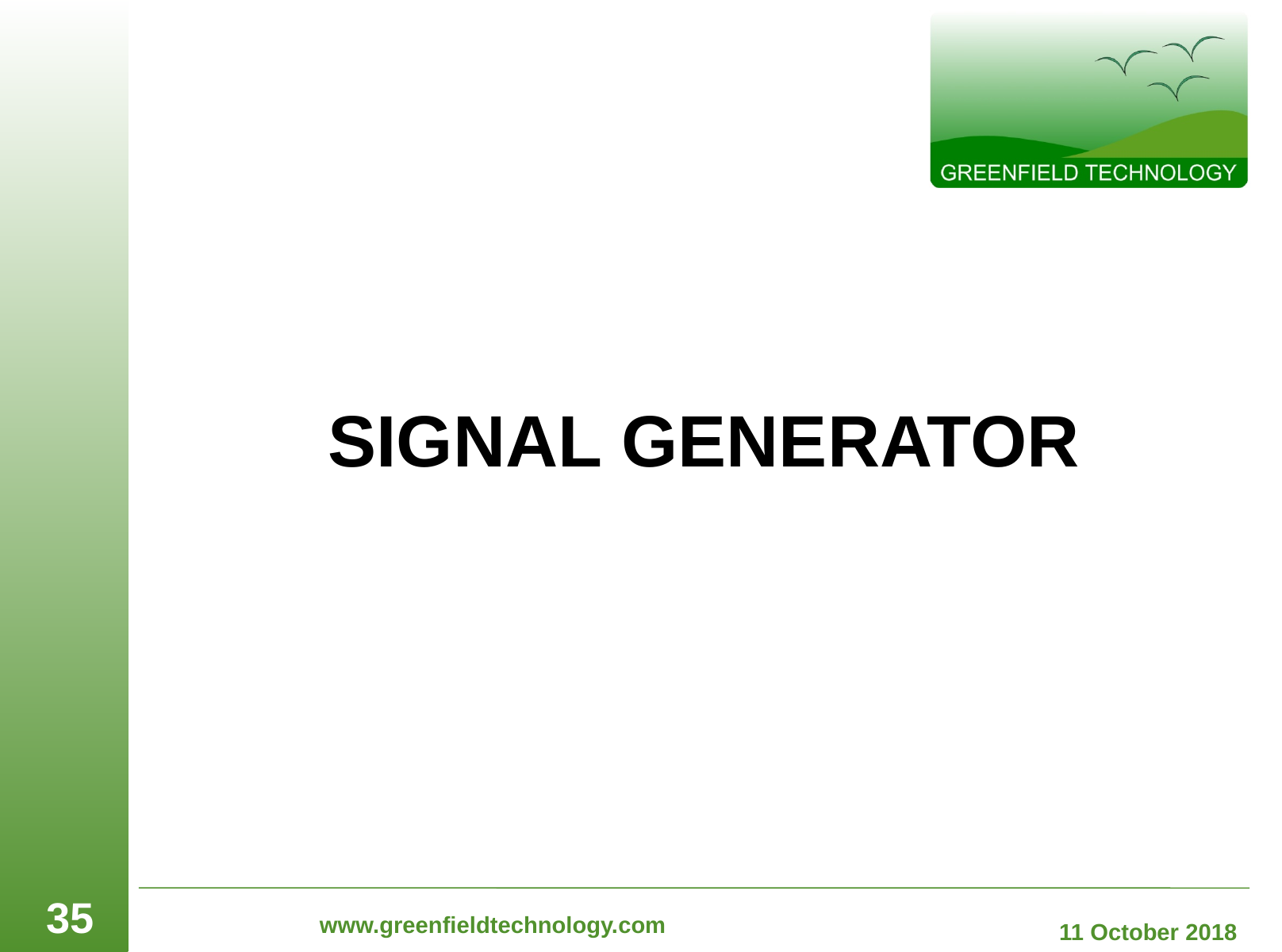

# SIGNAL GENERATOR
35
www.greenfieldtechnology.com
11 October 2018